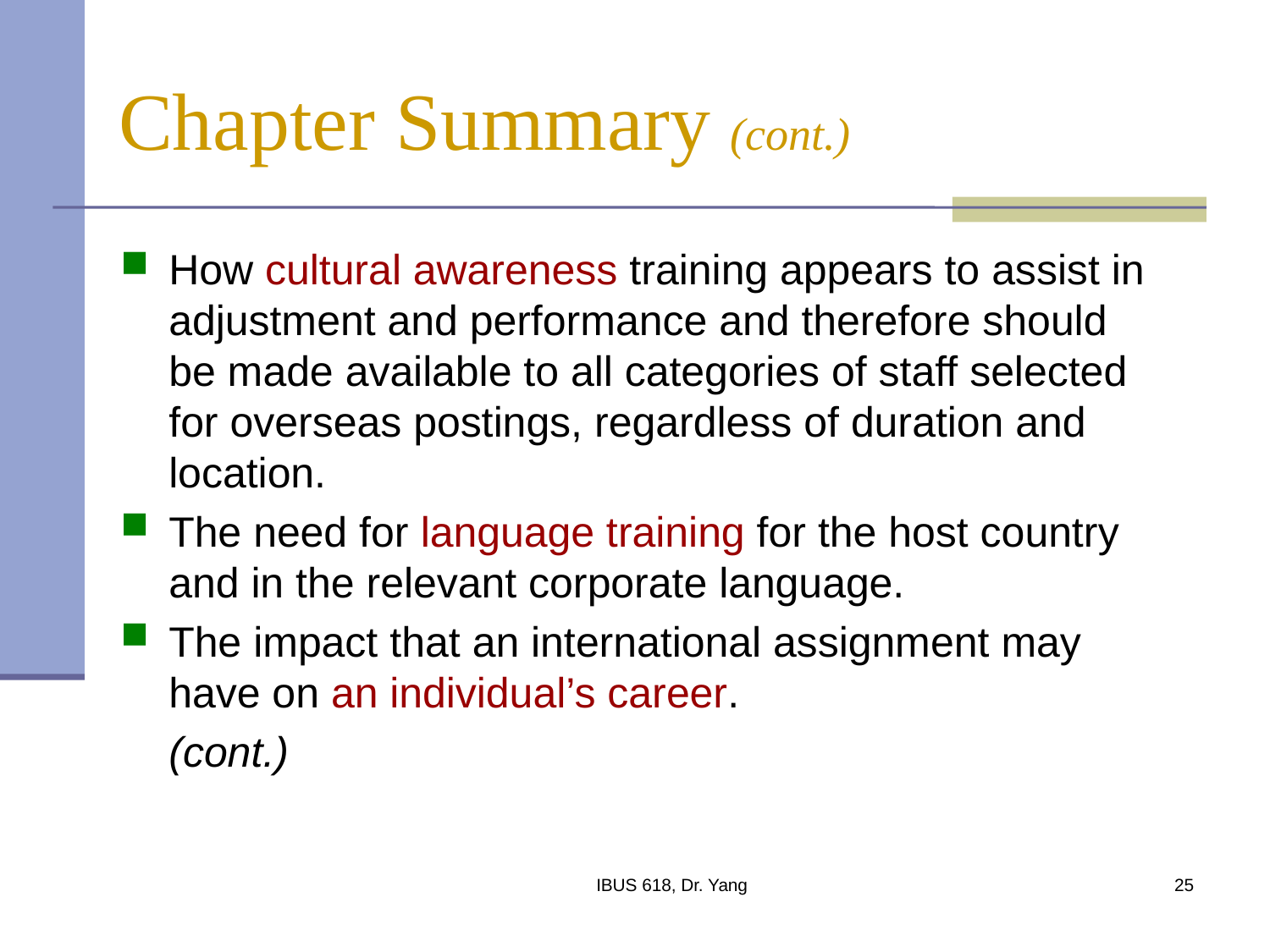

# Chapter Summary (cont.)
How cultural awareness training appears to assist in adjustment and performance and therefore should be made available to all categories of staff selected for overseas postings, regardless of duration and location.
The need for language training for the host country and in the relevant corporate language.
The impact that an international assignment may have on an individual’s career.
	(cont.)
IBUS 618, Dr. Yang
25